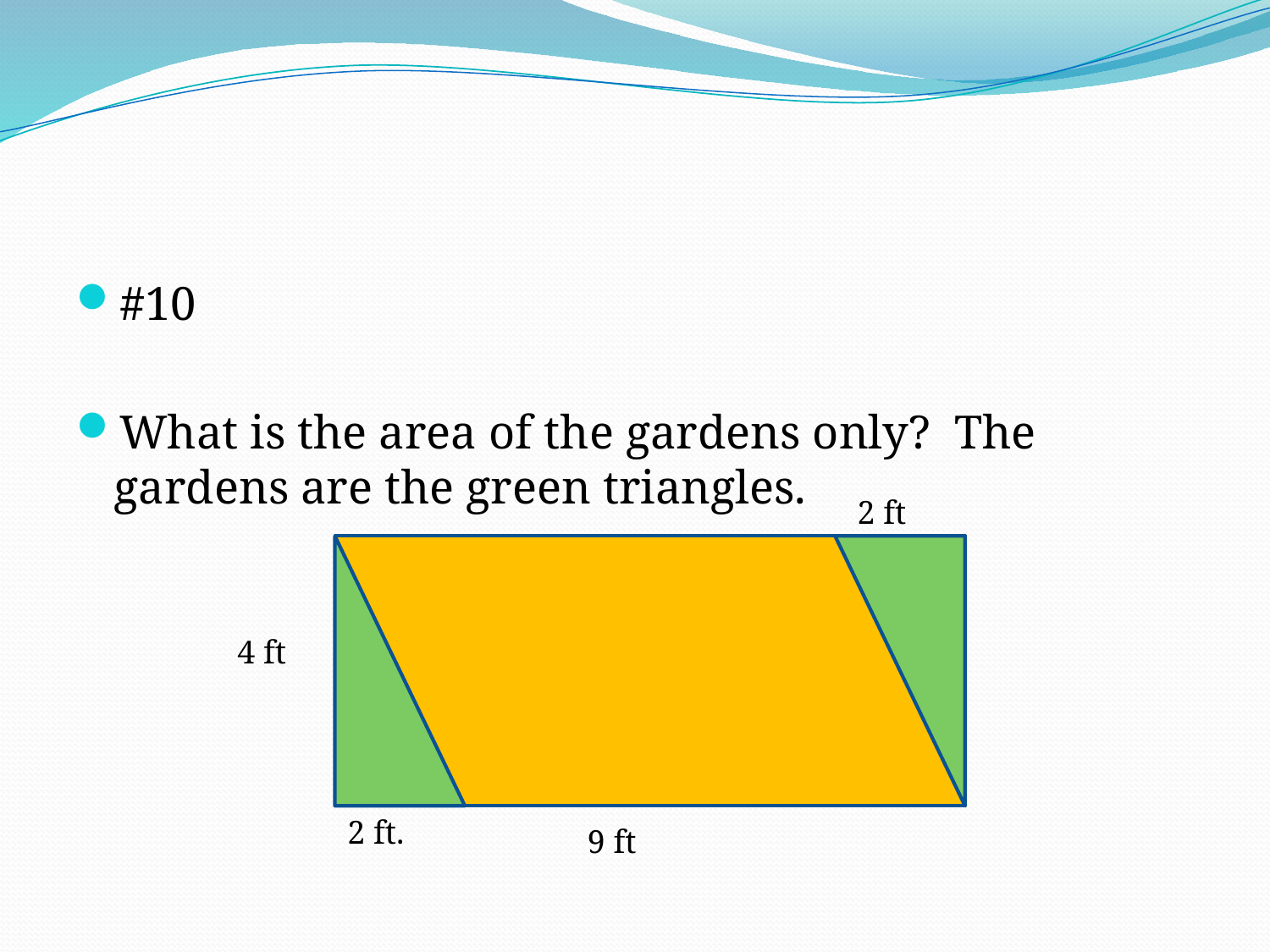

#
#10

What is the area of the gardens only?  The gardens are the green triangles.

2 ft

4 ft
2 ft.
9 ft